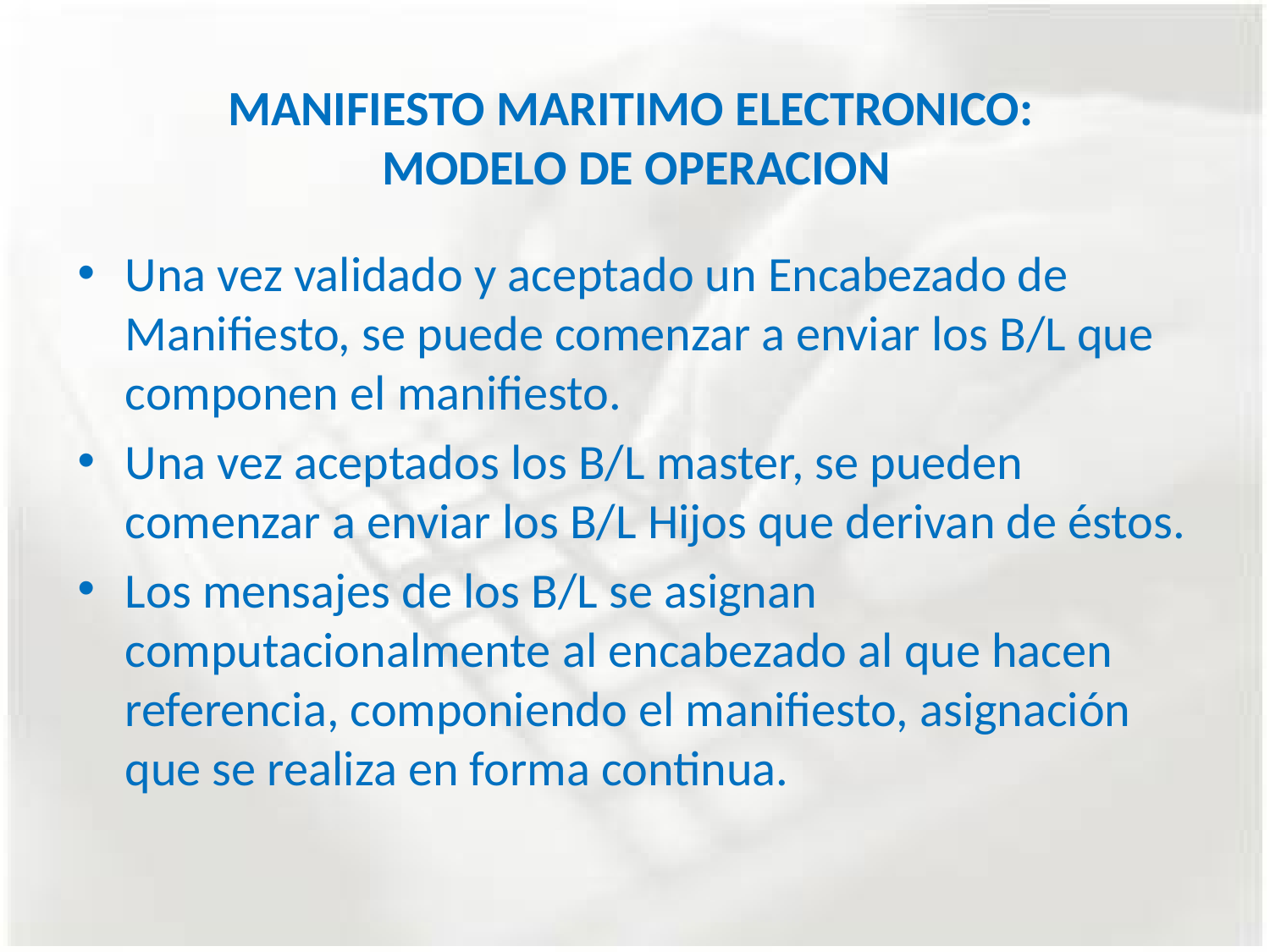

# MANIFIESTO MARITIMO ELECTRONICO: MODELO DE OPERACION
Una vez validado y aceptado un Encabezado de Manifiesto, se puede comenzar a enviar los B/L que componen el manifiesto.
Una vez aceptados los B/L master, se pueden comenzar a enviar los B/L Hijos que derivan de éstos.
Los mensajes de los B/L se asignan computacionalmente al encabezado al que hacen referencia, componiendo el manifiesto, asignación que se realiza en forma continua.